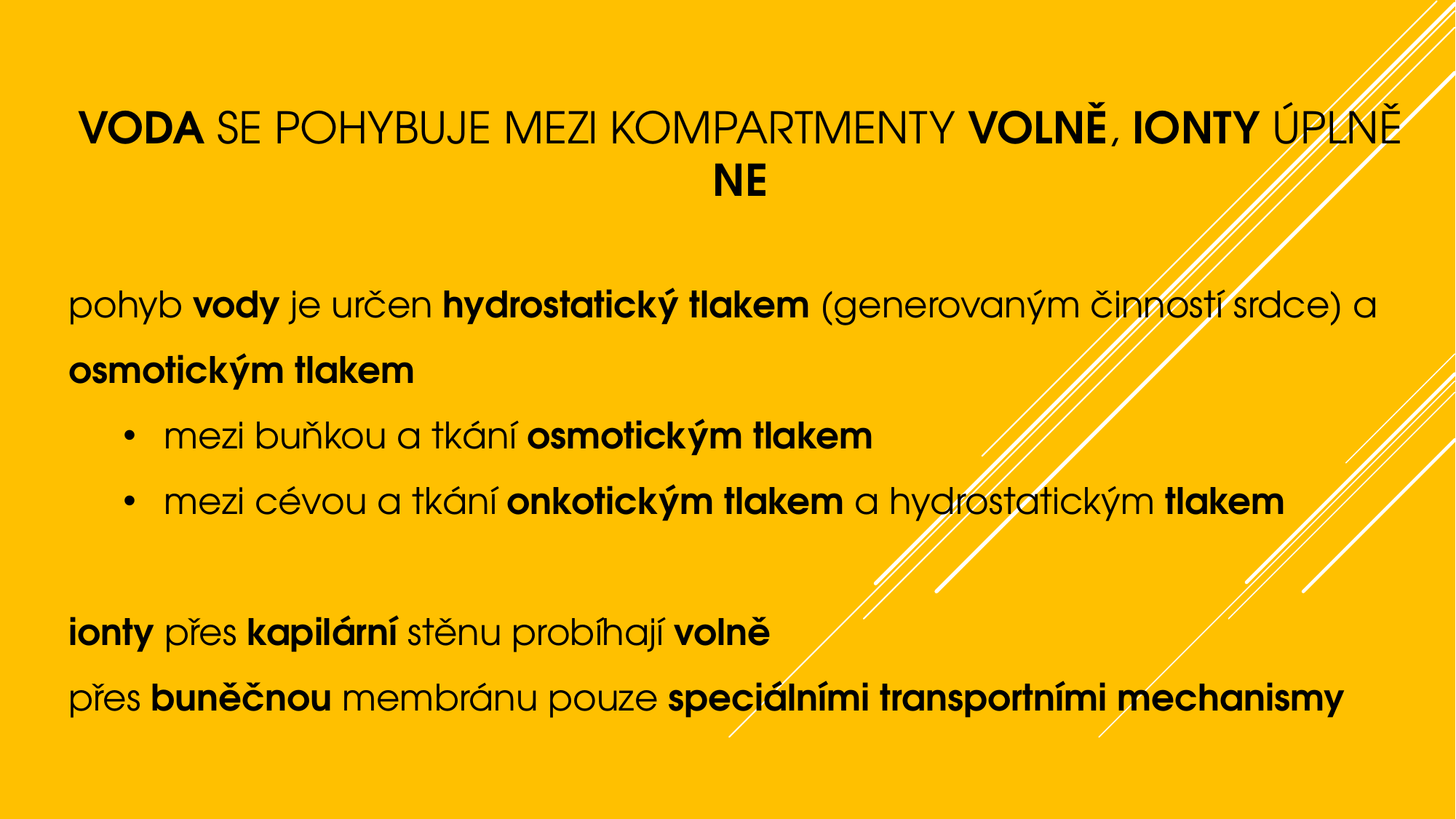

# voda se pohybuje mezi kompartmenty volně, ionty úplně ne

pohyb vody je určen hydrostatický tlakem (generovaným činností srdce) a osmotickým tlakem
mezi buňkou a tkání osmotickým tlakem
mezi cévou a tkání onkotickým tlakem a hydrostatickým tlakem

ionty přes kapilární stěnu probíhají volně
přes buněčnou membránu pouze speciálními transportními mechanismy